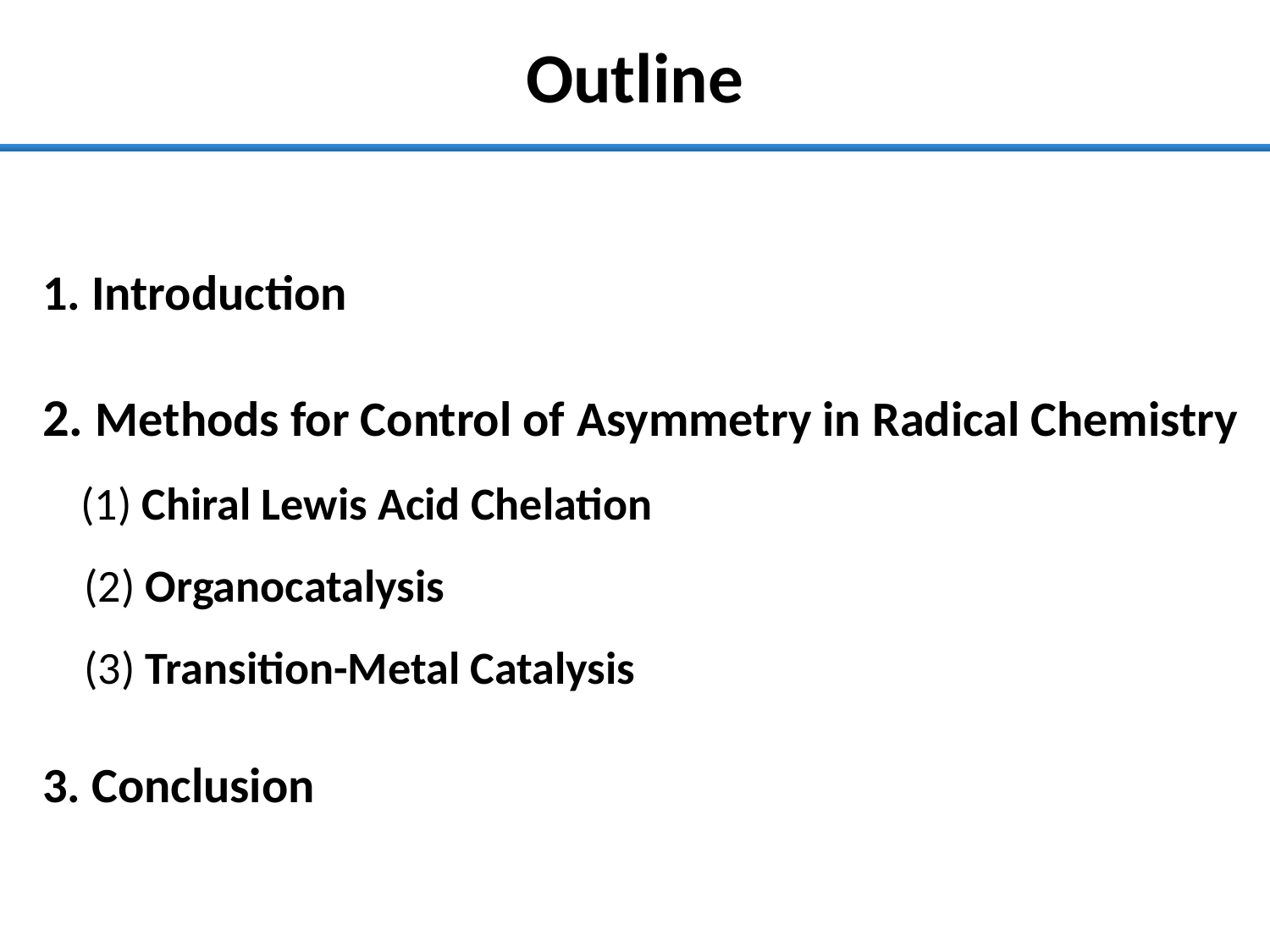

Outline

1. Introduction
2. Methods for Control of Asymmetry in Radical Chemistry
    (1) Chiral Lewis Acid Chelation
    (2) Organocatalysis
    (3) Transition-Metal Catalysis
3. Conclusion